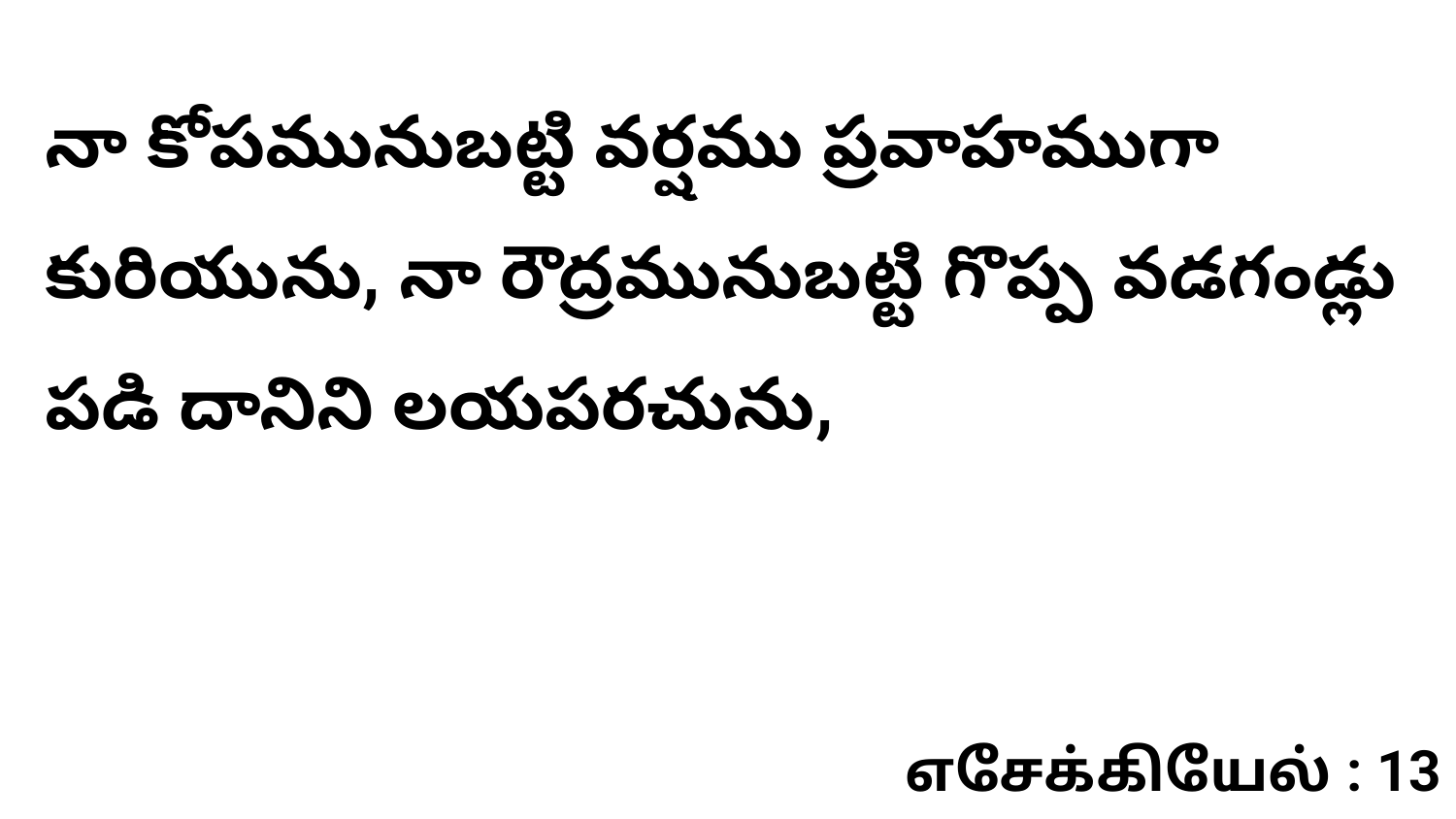

నా కోపమునుబట్టి వర్షము ప్రవాహముగా కురియును, నా రౌద్రమునుబట్టి గొప్ప వడగండ్లు పడి దానిని లయపరచును,
எசேக்கியேல் : 13